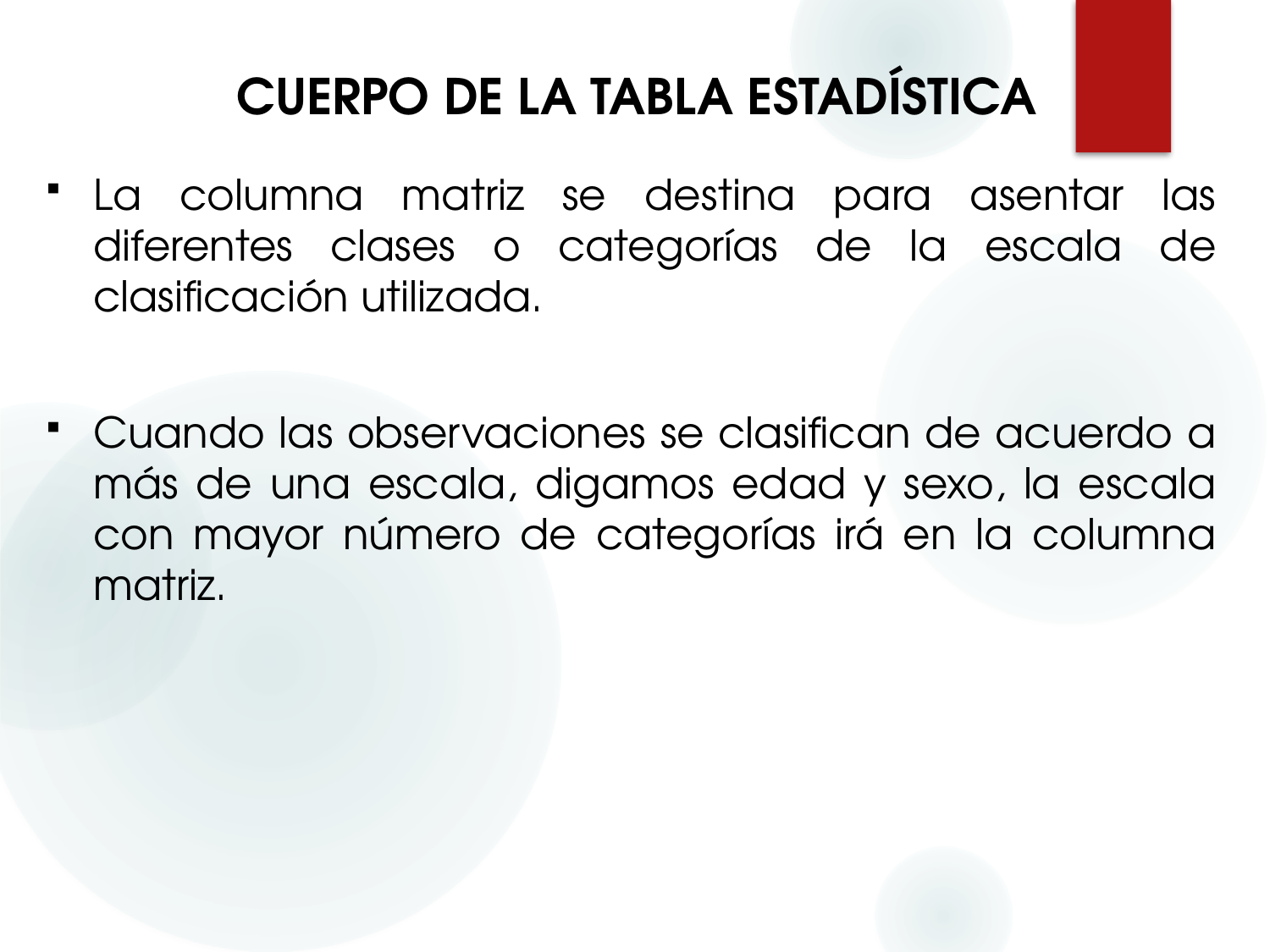

# CUERPO DE LA TABLA ESTADÍSTICA
La columna matriz se destina para asentar las diferentes clases o categorías de la escala de clasificación utilizada.

Cuando las observaciones se clasifican de acuerdo a más de una escala, digamos edad y sexo, la escala con mayor número de categorías irá en la columna matriz.